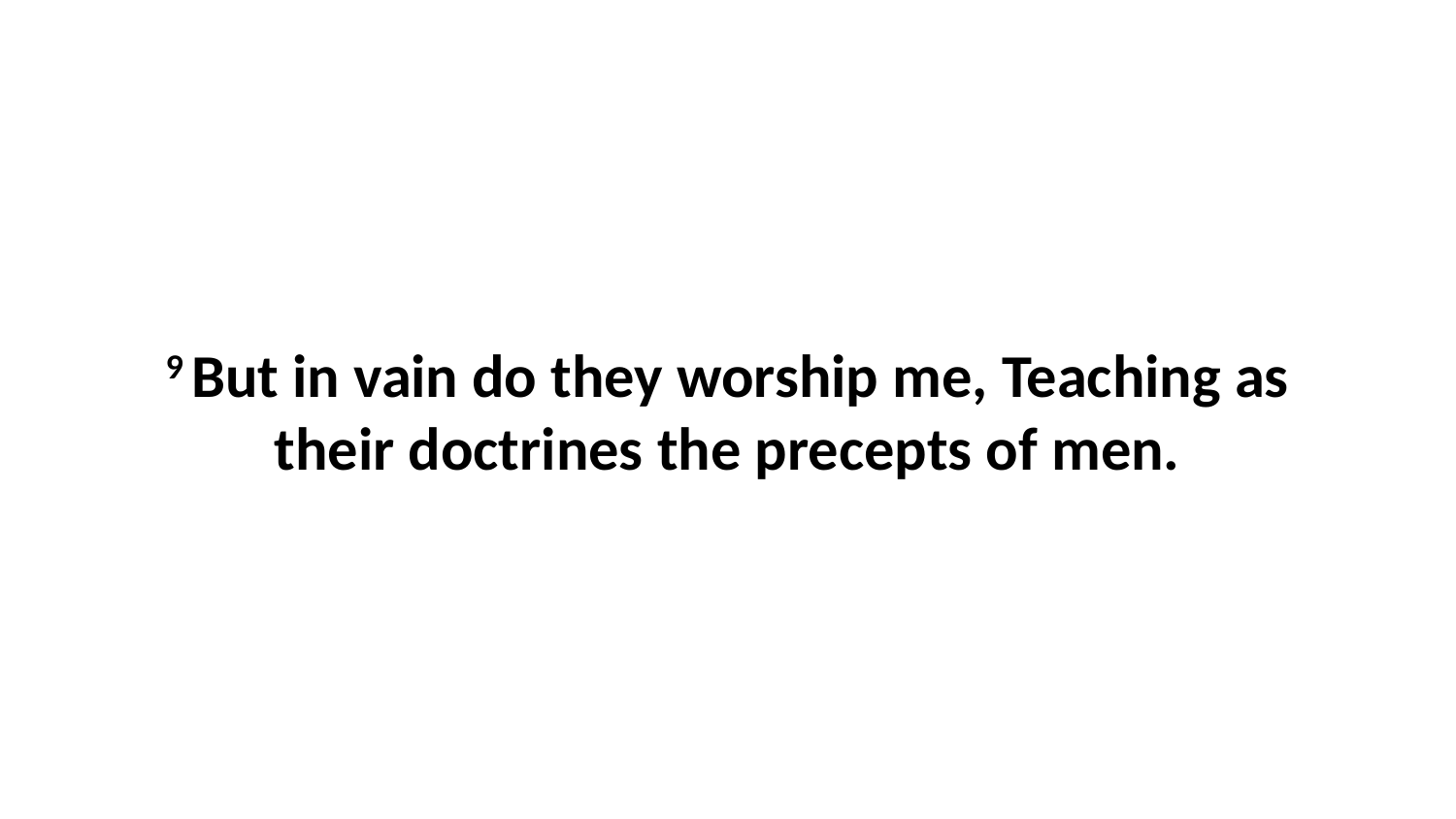

9 But in vain do they worship me, Teaching as their doctrines the precepts of men.